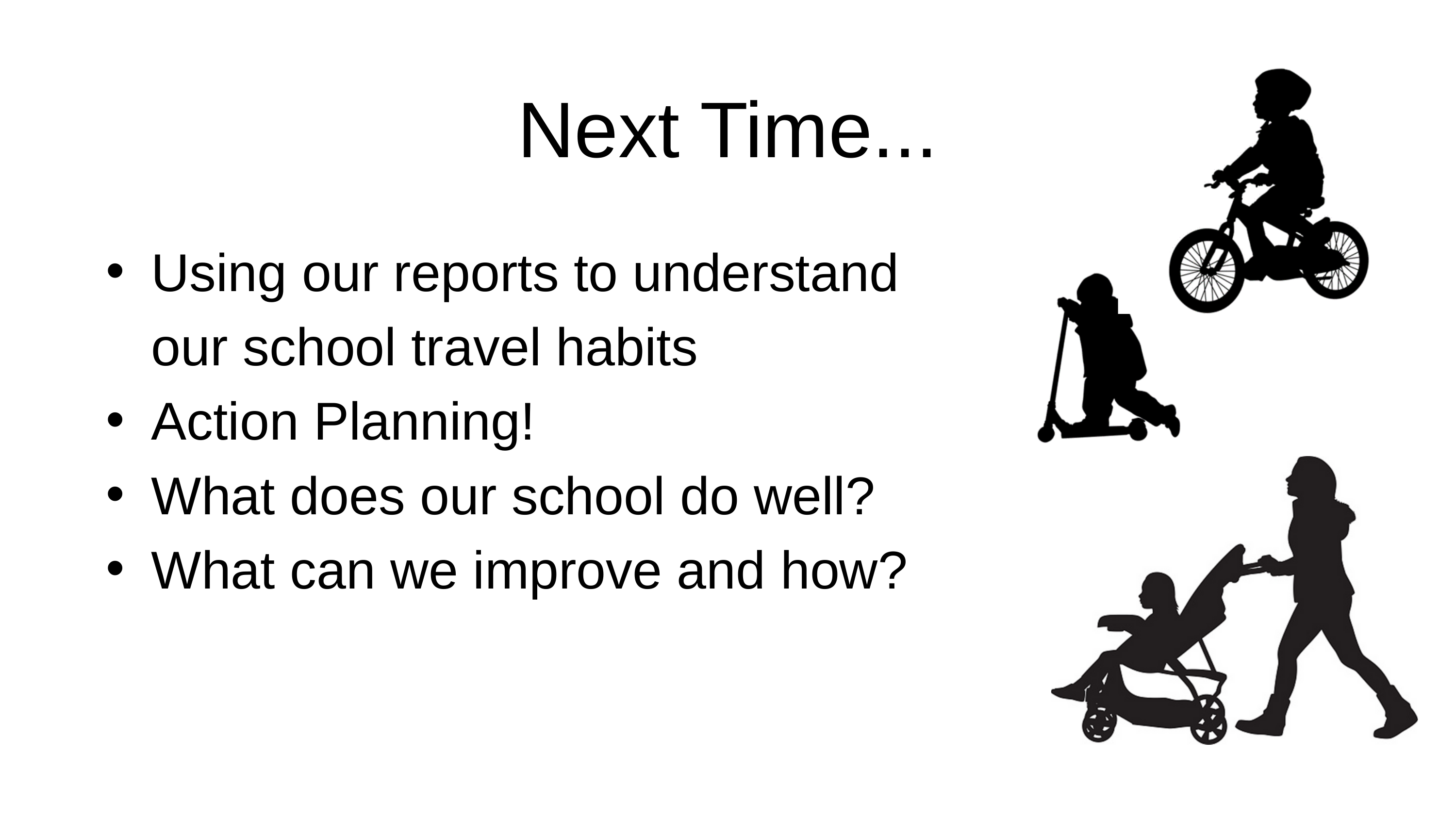

Next Time...

Using our reports to understand our school travel habits
Action Planning!
What does our school do well?
What can we improve and how?